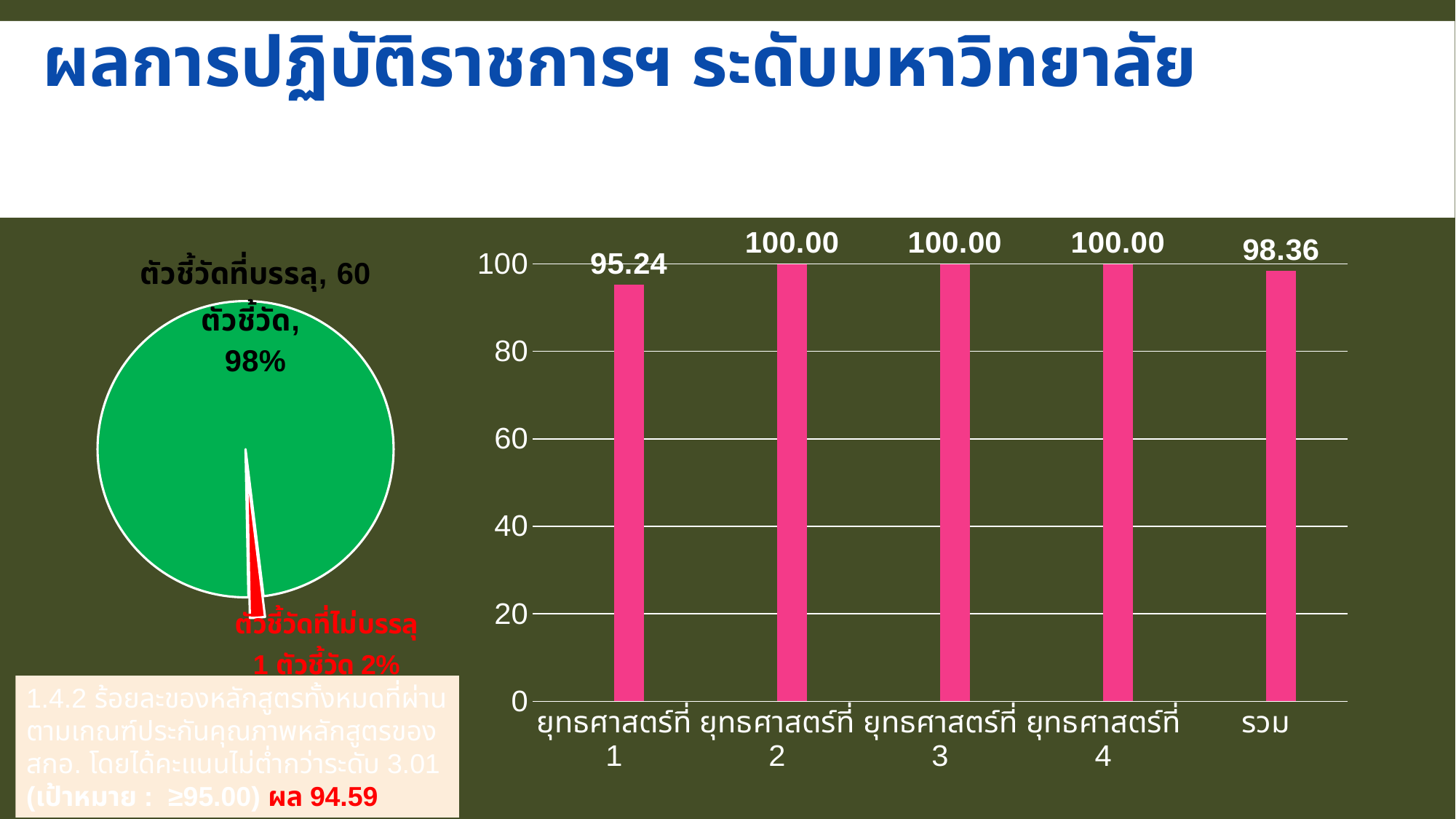

# ผลการปฏิบัติราชการฯ ระดับมหาวิทยาลัย

### Chart

| Category | การขาย |
|---|---|
| ตัวชี้วัดที่ไม่บรรลุ | 1.0 |
| ตัวชี้วัดที่บรรลุ | 60.0 |

[unsupported chart]

1.4.2 ร้อยละของหลักสูตรทั้งหมดที่ผ่านตามเกณฑ์ประกันคุณภาพหลักสูตรของ สกอ. โดยได้คะแนนไม่ต่ำกว่าระดับ 3.01 (เป้าหมาย :  ≥95.00) ผล 94.59